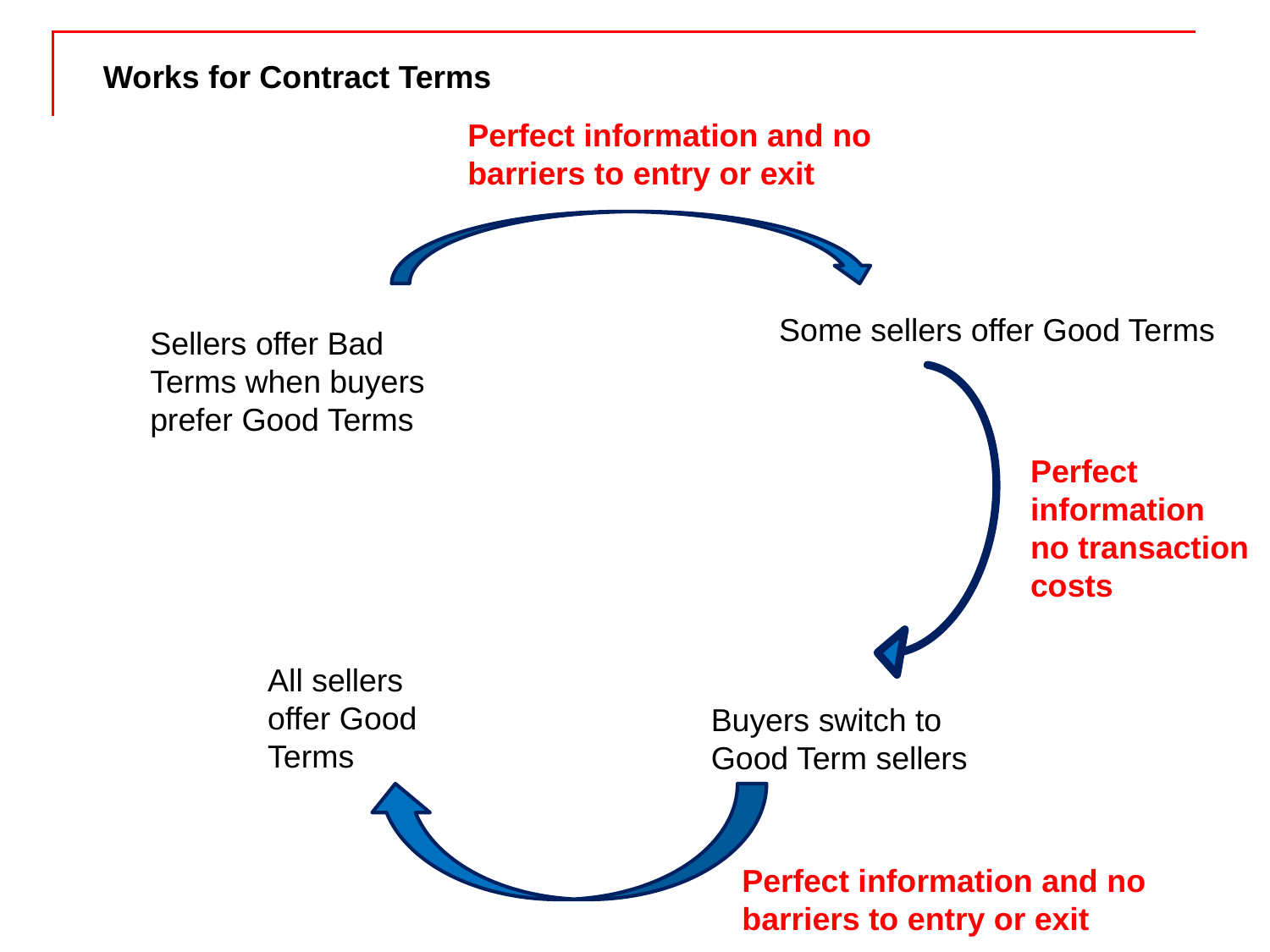

Works for Contract Terms
Perfect information and no barriers to entry or exit

Some sellers offer Good Terms
Sellers offer Bad Terms when buyers prefer Good Terms
Perfect
information
no transaction
costs

All sellers offer Good Terms
Buyers switch to Good Term sellers

Perfect information and no barriers to entry or exit